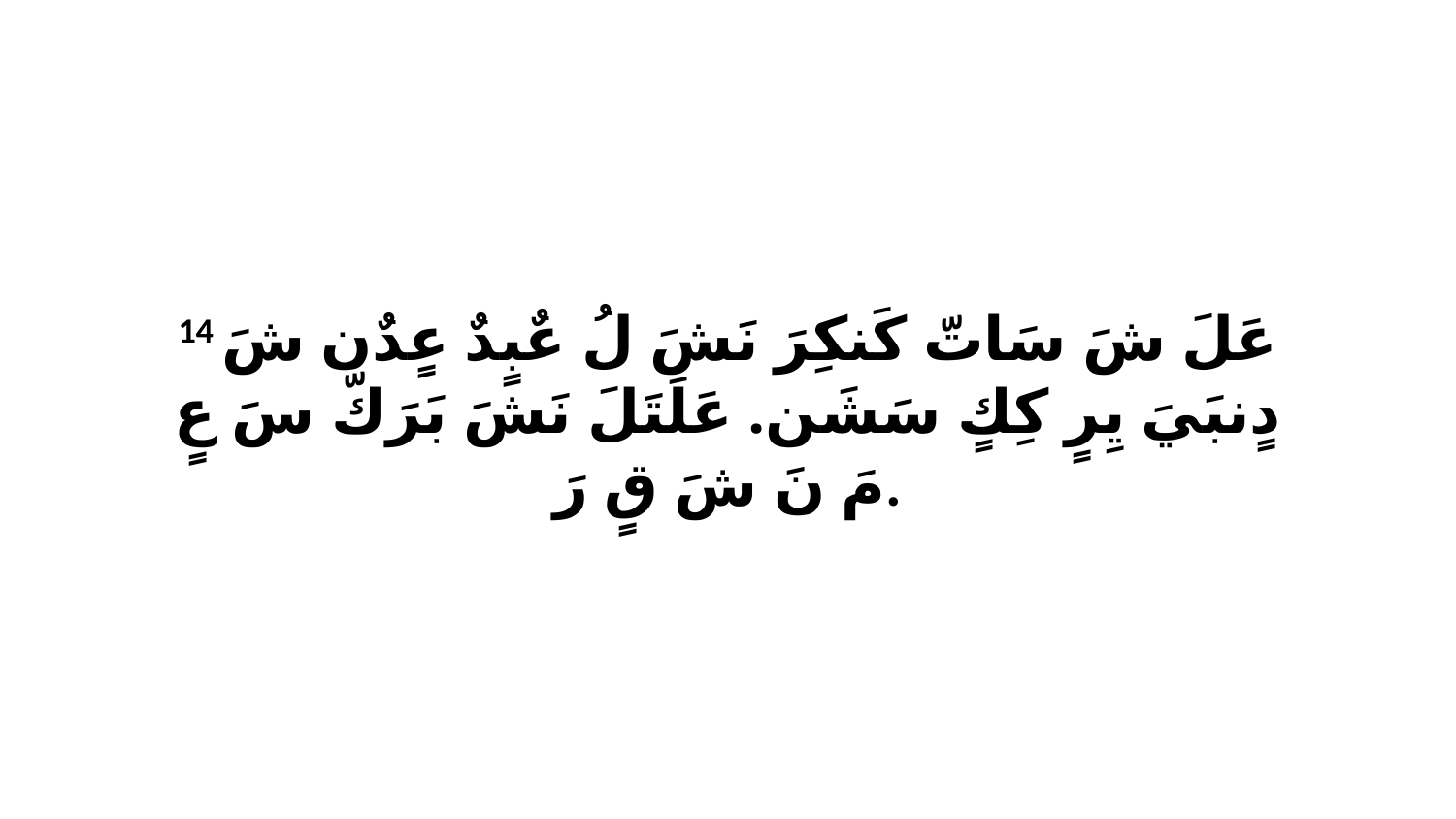

14 عَلَ شَ سَاتّ كَنكِرَ نَشَ لُ عٌبٍدٌ عٍدٌن شَ دٍنبَيَ يِرٍ كِكٍ سَشَن. عَلَتَلَ نَشَ بَرَكّ سَ عٍ مَ نَ شَ قٍ رَ.